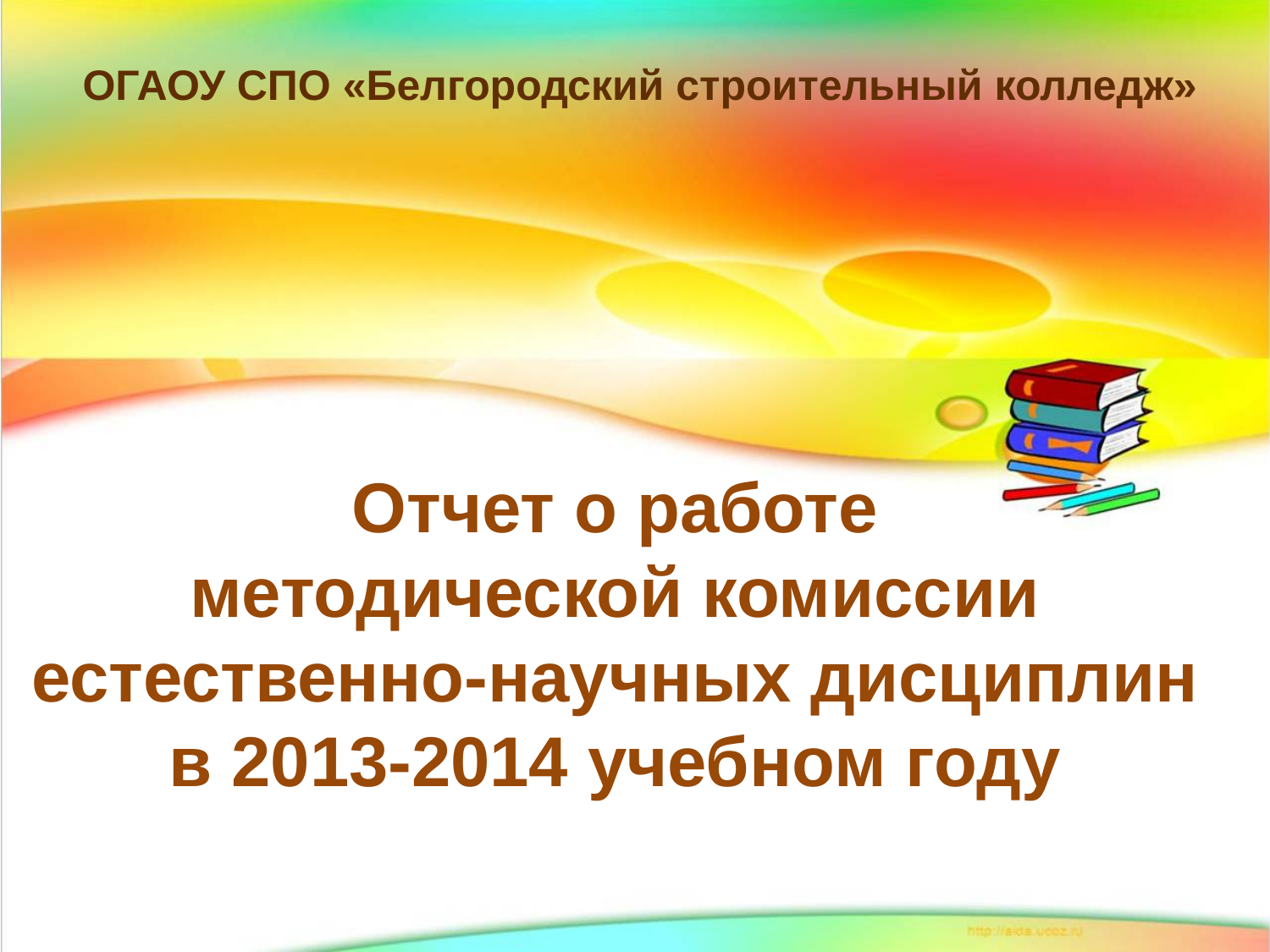

# ОГАОУ СПО «Белгородский строительный колледж»
Отчет о работе
методической комиссии
естественно-научных дисциплин
в 2013-2014 учебном году